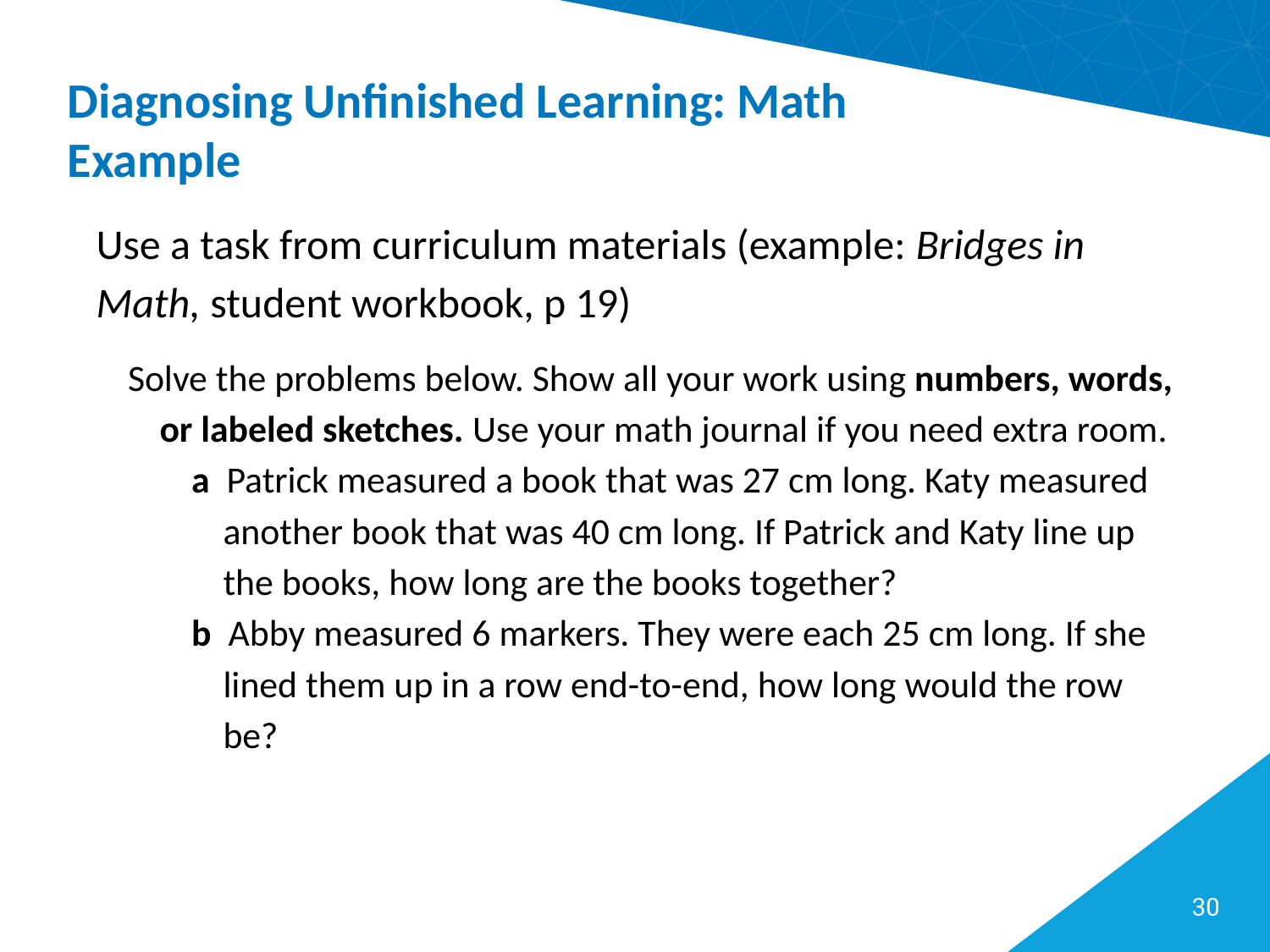

# Diagnosing Unfinished Learning: Math Example
Use a task from curriculum materials (example: Bridges in Math, student workbook, p 19)
Solve the problems below. Show all your work using numbers, words, or labeled sketches. Use your math journal if you need extra room.
a  Patrick measured a book that was 27 cm long. Katy measured another book that was 40 cm long. If Patrick and Katy line up the books, how long are the books together?
b  Abby measured 6 markers. They were each 25 cm long. If she lined them up in a row end-to-end, how long would the row be?

30